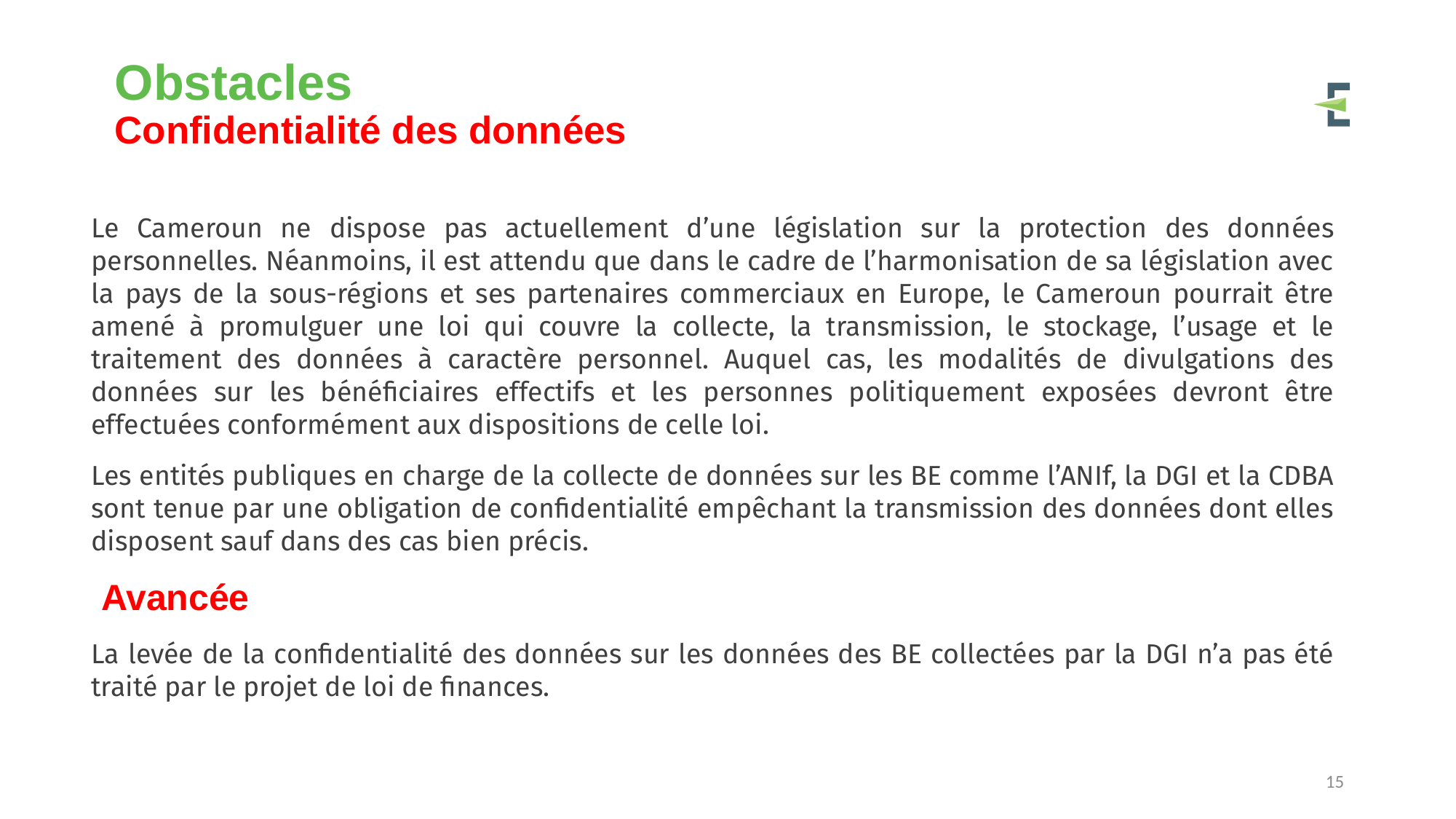

# Obstacles Confidentialité des données

Le Cameroun ne dispose pas actuellement d’une législation sur la protection des données personnelles. Néanmoins, il est attendu que dans le cadre de l’harmonisation de sa législation avec la pays de la sous-régions et ses partenaires commerciaux en Europe, le Cameroun pourrait être amené à promulguer une loi qui couvre la collecte, la transmission, le stockage, l’usage et le traitement des données à caractère personnel. Auquel cas, les modalités de divulgations des données sur les bénéficiaires effectifs et les personnes politiquement exposées devront être effectuées conformément aux dispositions de celle loi.
Les entités publiques en charge de la collecte de données sur les BE comme l’ANIf, la DGI et la CDBA sont tenue par une obligation de confidentialité empêchant la transmission des données dont elles disposent sauf dans des cas bien précis.
 Avancée
La levée de la confidentialité des données sur les données des BE collectées par la DGI n’a pas été traité par le projet de loi de finances.

15